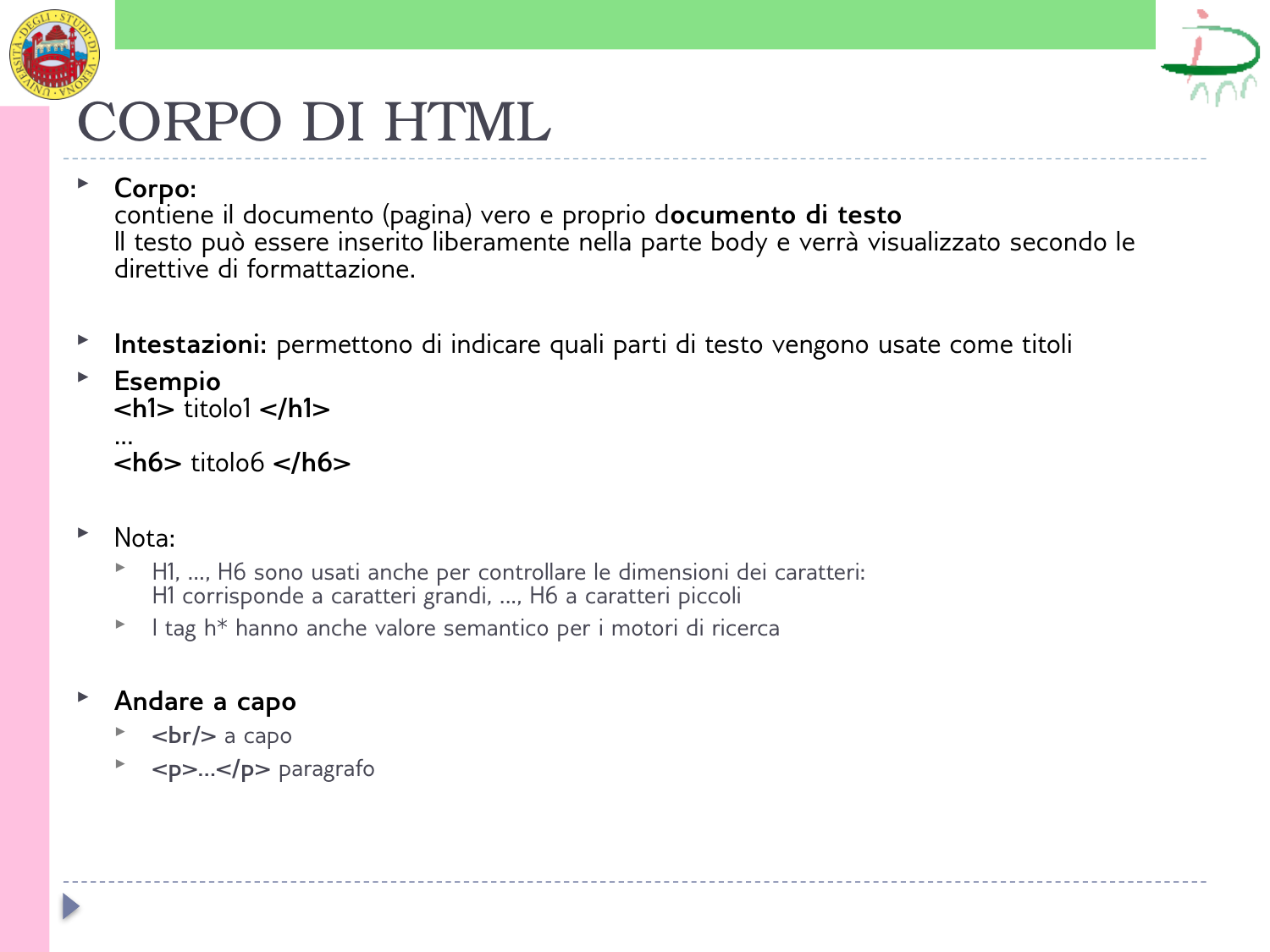

# CORPO DI HTML
Corpo:
contiene il documento (pagina) vero e proprio documento di testo
Il testo può essere inserito liberamente nella parte body e verrà visualizzato secondo le direttive di formattazione.

Intestazioni: permettono di indicare quali parti di testo vengono usate come titoli
Esempio
<h1> titolo1 </h1>
...
<h6> titolo6 </h6>

Nota:
H1, ..., H6 sono usati anche per controllare le dimensioni dei caratteri:
H1 corrisponde a caratteri grandi, ..., H6 a caratteri piccoli
I tag h* hanno anche valore semantico per i motori di ricerca

Andare a capo
<br/> a capo
<p>…</p> paragrafo